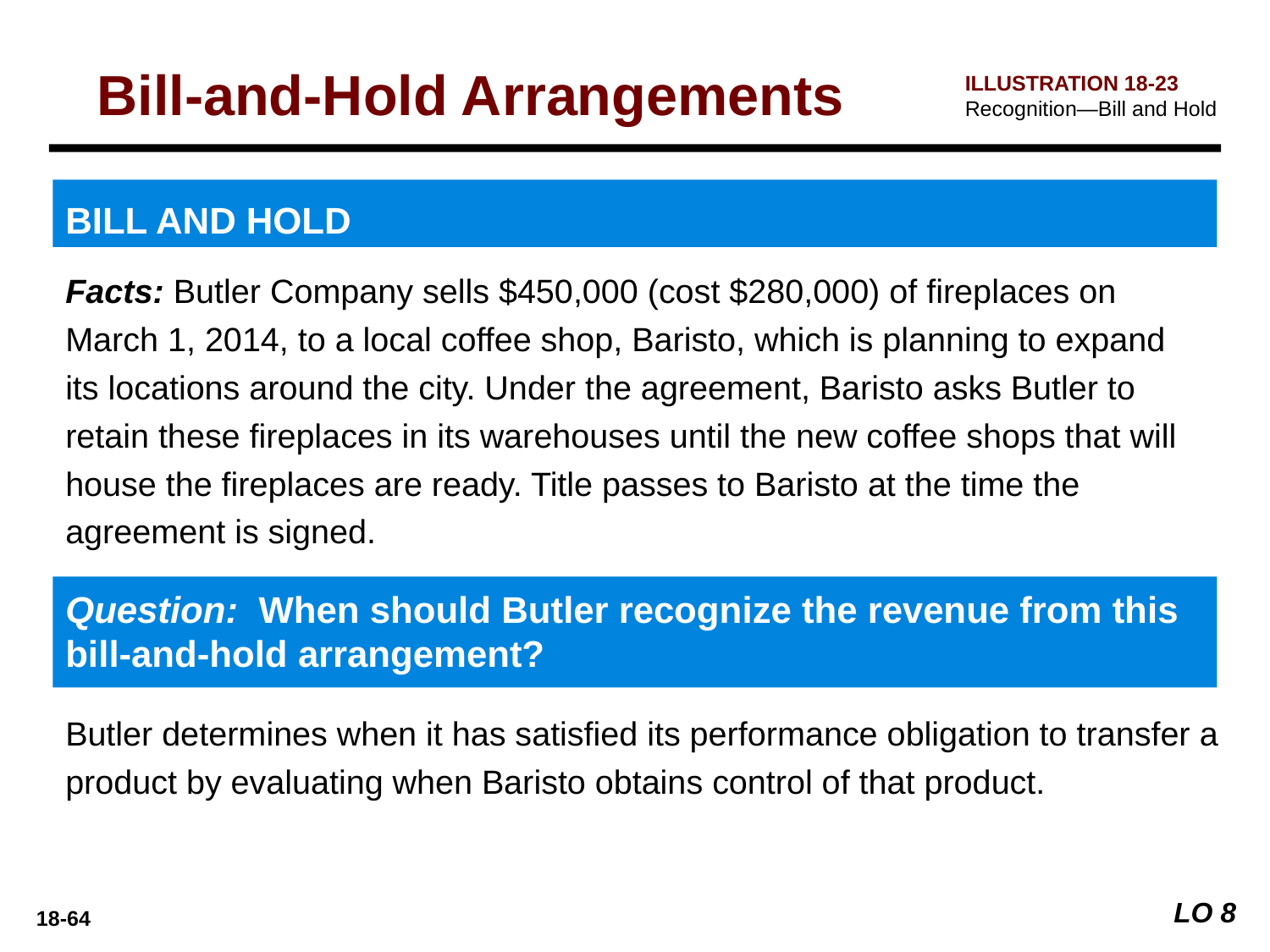

Bill-and-Hold Arrangements
ILLUSTRATION 18-23
Recognition—Bill and Hold

BILL AND HOLD
Facts: Butler Company sells $450,000 (cost $280,000) of fireplaces on March 1, 2014, to a local coffee shop, Baristo, which is planning to expand its locations around the city. Under the agreement, Baristo asks Butler to retain these fireplaces in its warehouses until the new coffee shops that will house the fireplaces are ready. Title passes to Baristo at the time the agreement is signed.
Question:  When should Butler recognize the revenue from this bill-and-hold arrangement?
Butler determines when it has satisfied its performance obligation to transfer a product by evaluating when Baristo obtains control of that product.
LO 8